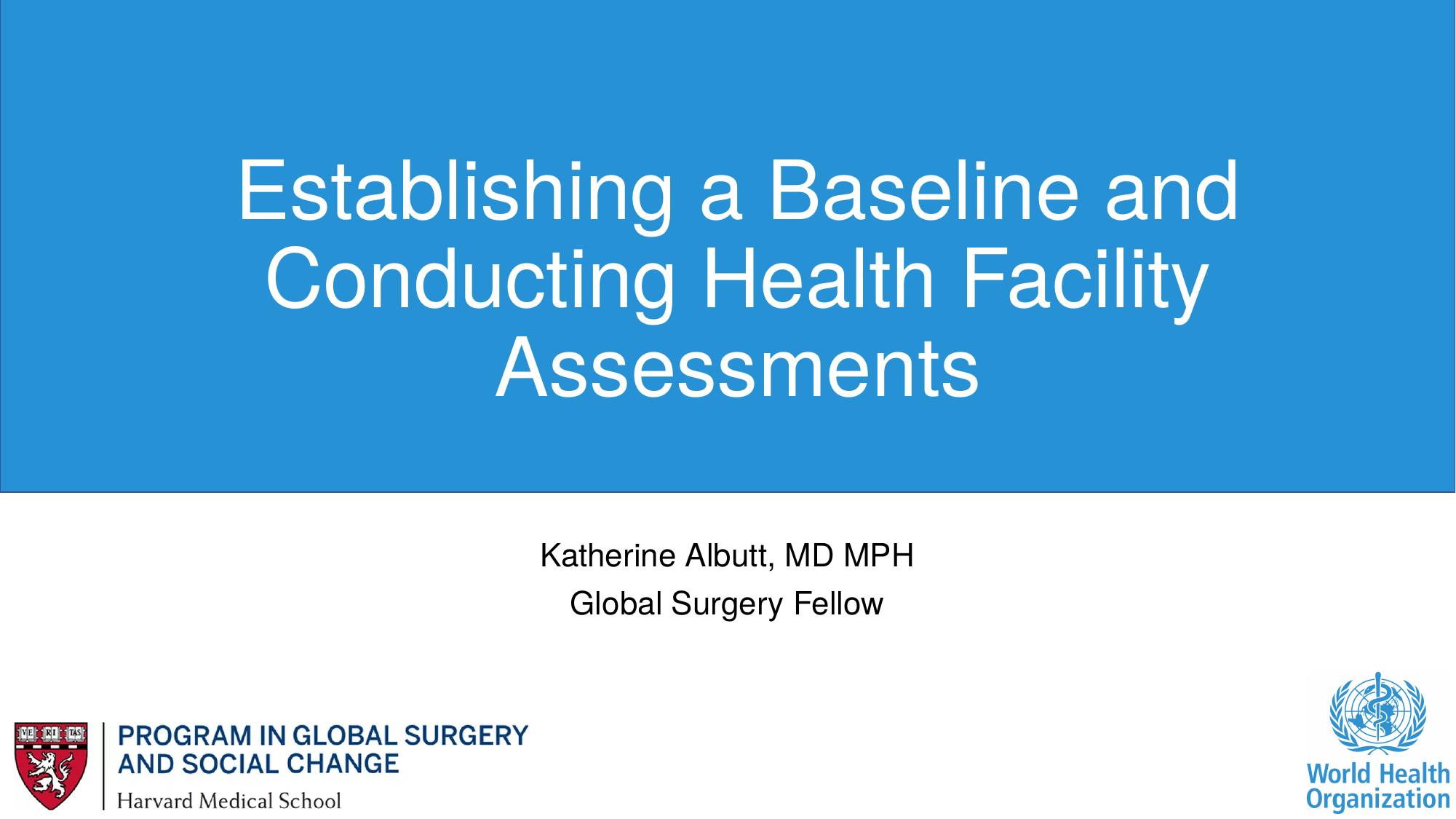

# Establishing a Baseline and Conducting Health Facility Assessments
Katherine Albutt, MD MPH
Global Surgery Fellow